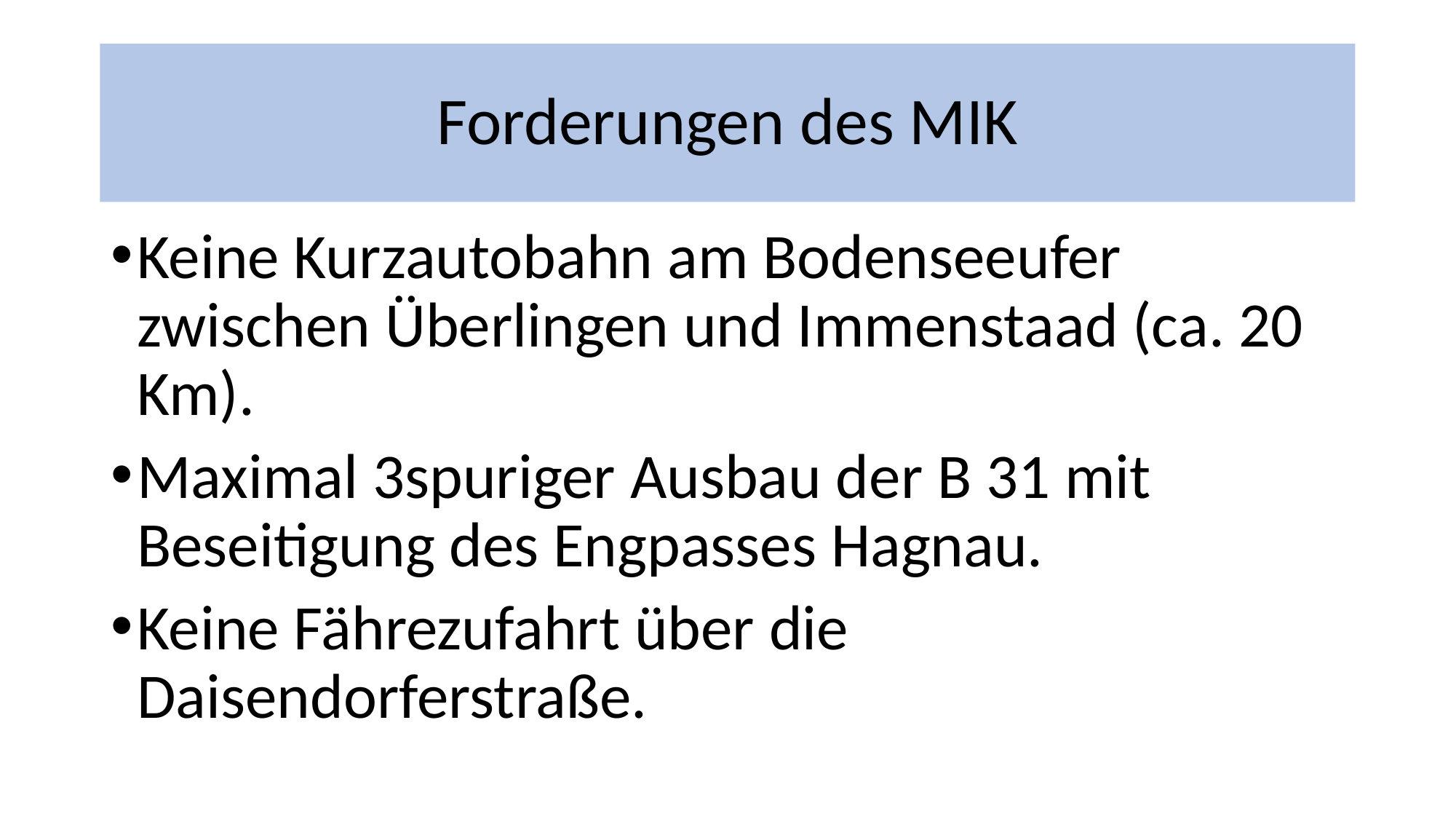

# Forderungen des MIK
Keine Kurzautobahn am Bodenseeufer zwischen Überlingen und Immenstaad (ca. 20 Km).
Maximal 3spuriger Ausbau der B 31 mit Beseitigung des Engpasses Hagnau.
Keine Fährezufahrt über die Daisendorferstraße.